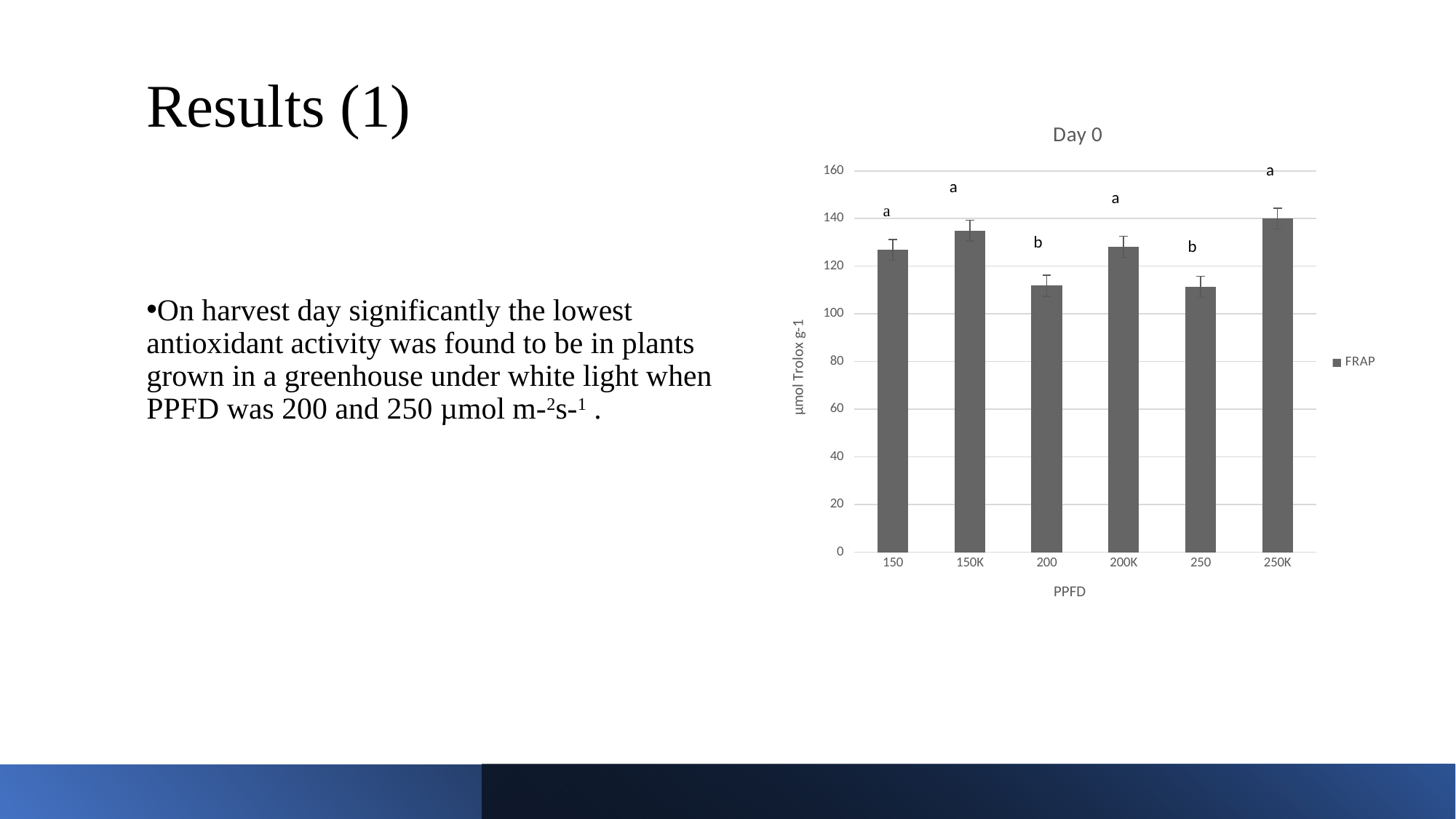

# Results (1)

### Chart: Day 0

| Category | FRAP |
|---|---|
| 150 | 126.848 |
| 150K | 134.954 |
| 200 | 111.836 |
| 200K | 128.123 |
| 250 | 111.353 |
| 250K | 139.989 |
On harvest day significantly the lowest antioxidant activity was found to be in plants grown in a greenhouse under white light when PPFD was 200 and 250 µmol m-2s-1 .